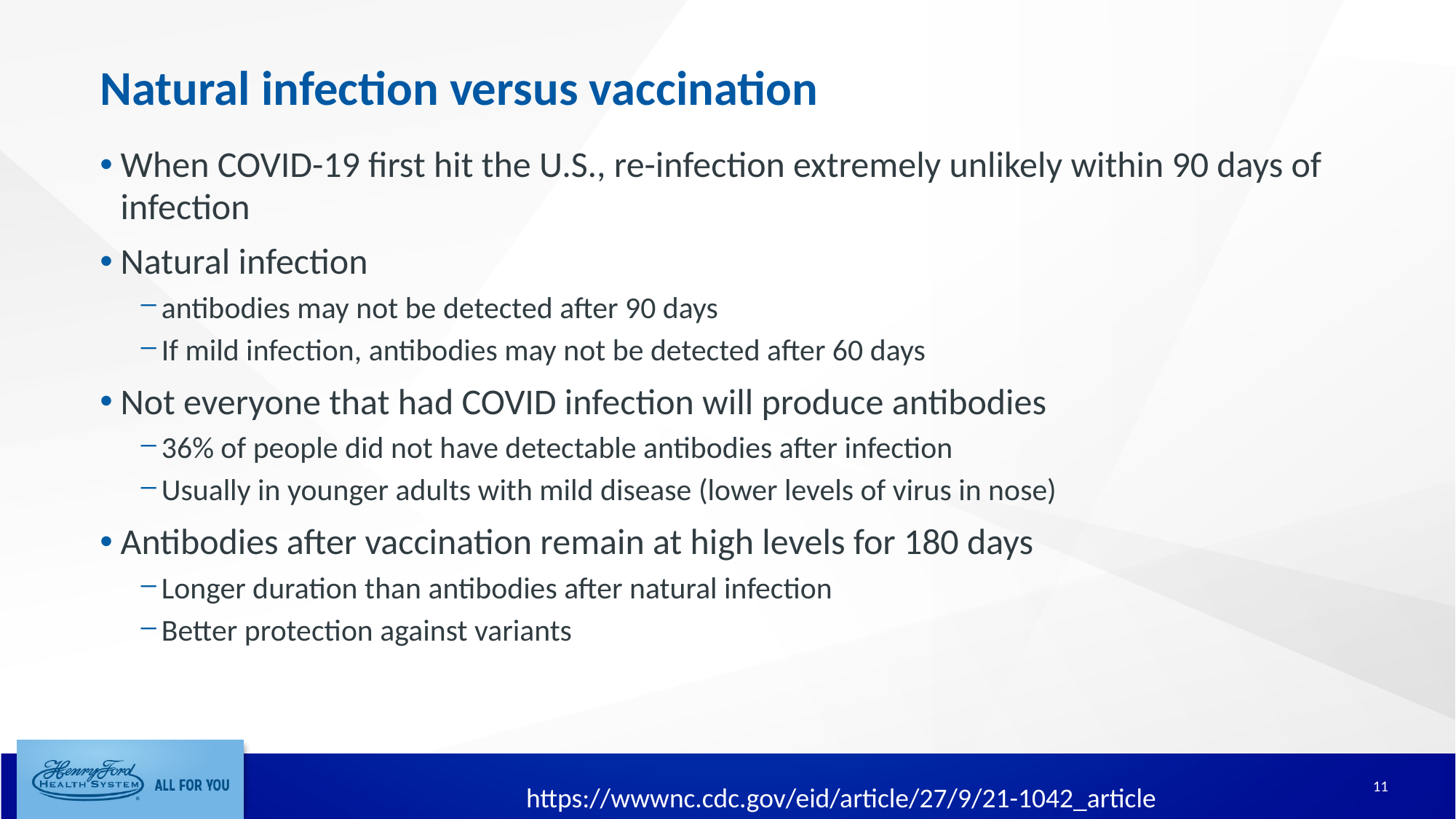

# Natural infection versus vaccination
When COVID-19 first hit the U.S., re-infection extremely unlikely within 90 days of infection
Natural infection
antibodies may not be detected after 90 days
If mild infection, antibodies may not be detected after 60 days
Not everyone that had COVID infection will produce antibodies
36% of people did not have detectable antibodies after infection
Usually in younger adults with mild disease (lower levels of virus in nose)
Antibodies after vaccination remain at high levels for 180 days
Longer duration than antibodies after natural infection
Better protection against variants

https://wwwnc.cdc.gov/eid/article/27/9/21-1042_article